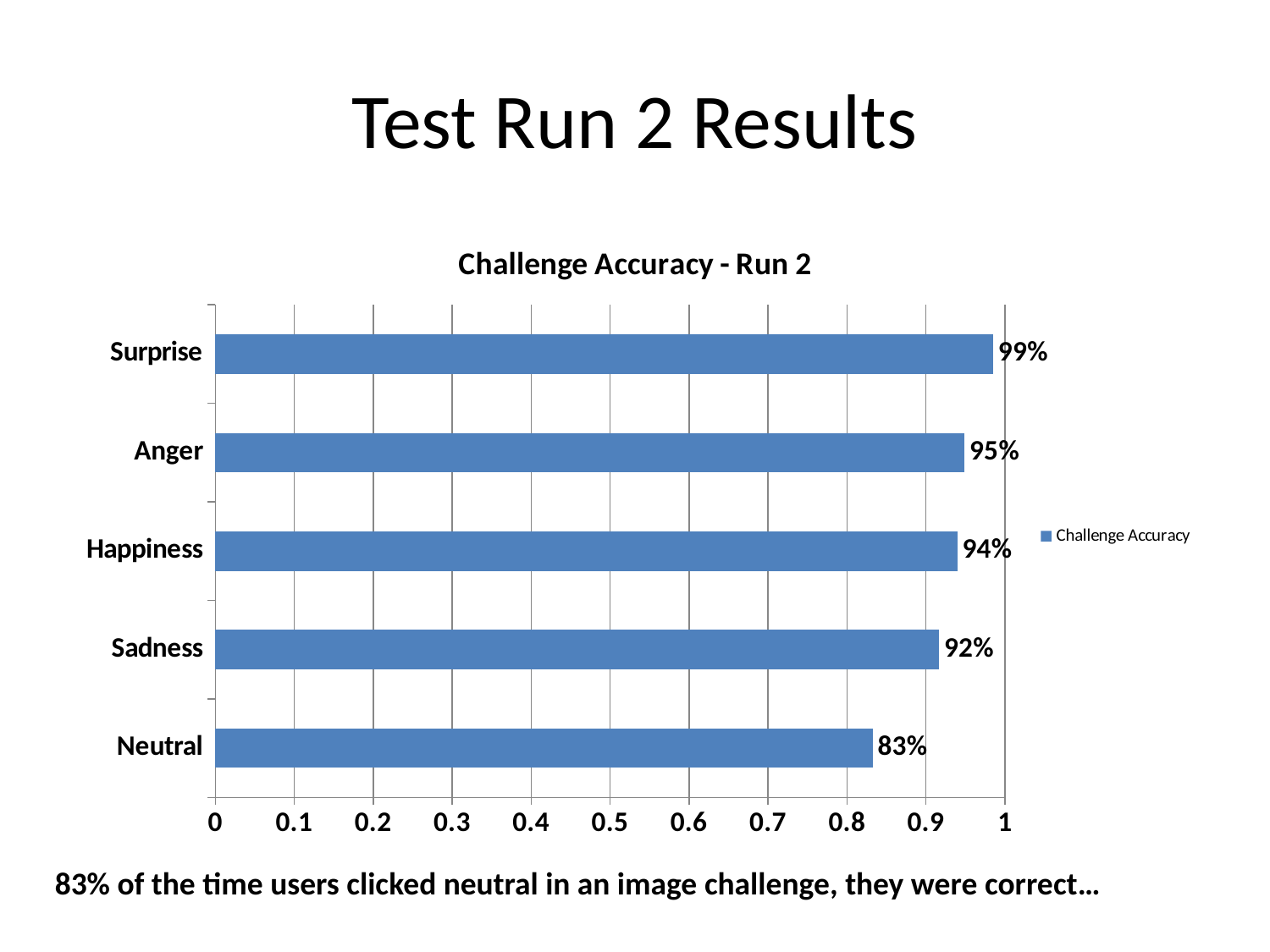

# Test Run 2 Results

### Chart: Challenge Accuracy - Run 2

| Category | Challenge Accuracy |
|---|---|
| Neutral | 0.8326693227091636 |
| Sadness | 0.9166666666666665 |
| Happiness | 0.9399141630901288 |
| Anger | 0.949074074074075 |
| Surprise | 0.9852941176470589 |
83% of the time users clicked neutral in an image challenge, they were correct…